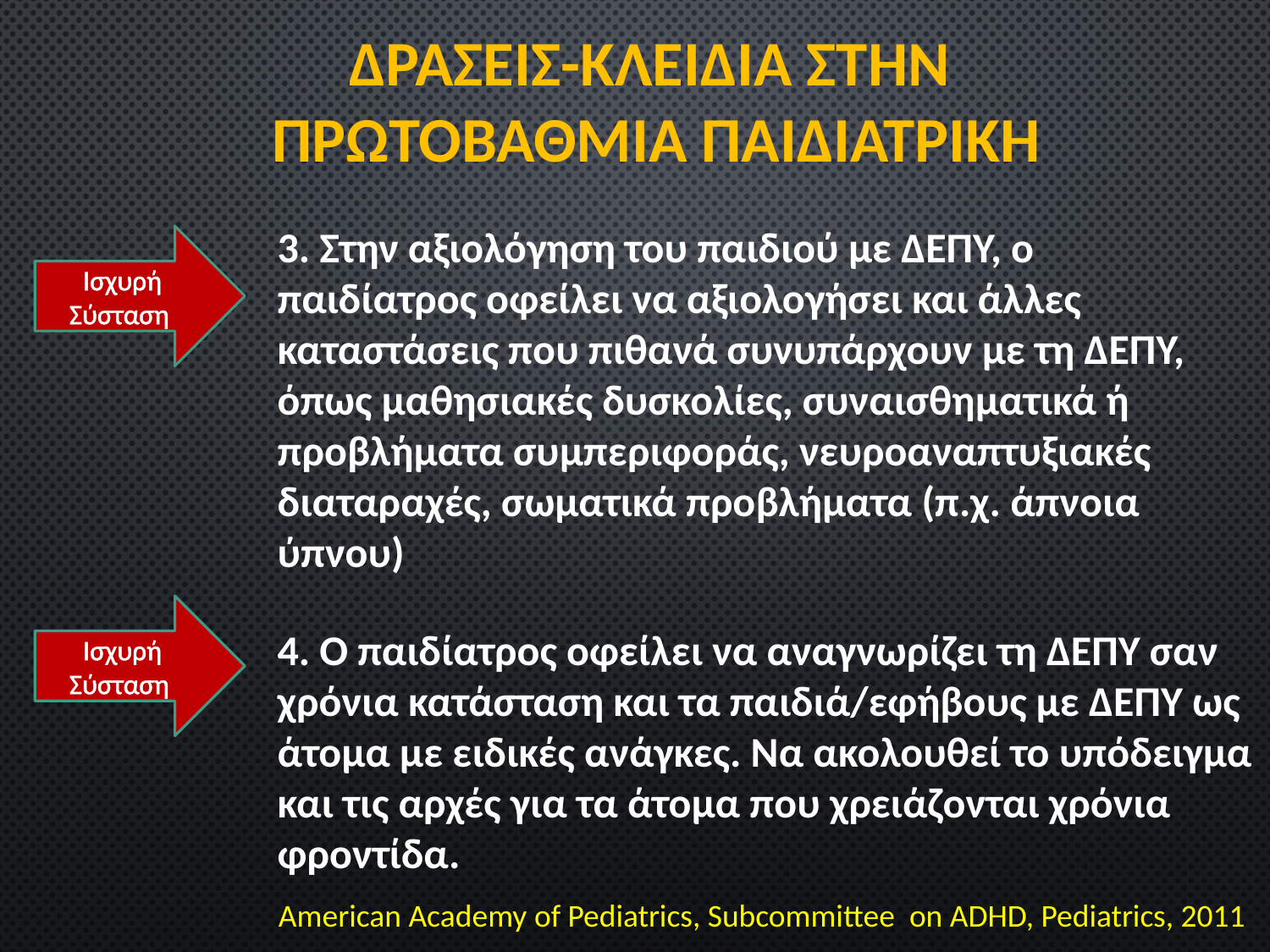

ΔΡΑΣΕΙΣ-ΚΛΕΙΔΙΑ ΣΤΗΝ
ΠΡΩΤΟΒΑΘΜΙΑ ΠΑΙΔΙΑΤΡΙΚΗ
3. Στην αξιολόγηση του παιδιού με ΔΕΠΥ, ο παιδίατρος οφείλει να αξιολογήσει και άλλες καταστάσεις που πιθανά συνυπάρχουν με τη ΔΕΠΥ, όπως μαθησιακές δυσκολίες, συναισθηματικά ή προβλήματα συμπεριφοράς, νευροαναπτυξιακές διαταραχές, σωματικά προβλήματα (π.χ. άπνοια ύπνου)
Ισχυρή Σύσταση
Ισχυρή Σύσταση
4. Ο παιδίατρος οφείλει να αναγνωρίζει τη ΔΕΠΥ σαν χρόνια κατάσταση και τα παιδιά/εφήβους με ΔΕΠΥ ως άτομα με ειδικές ανάγκες. Να ακολουθεί το υπόδειγμα και τις αρχές για τα άτομα που χρειάζονται χρόνια φροντίδα.
American Academy of Pediatrics, Subcommittee  on ADHD, Pediatrics, 2011